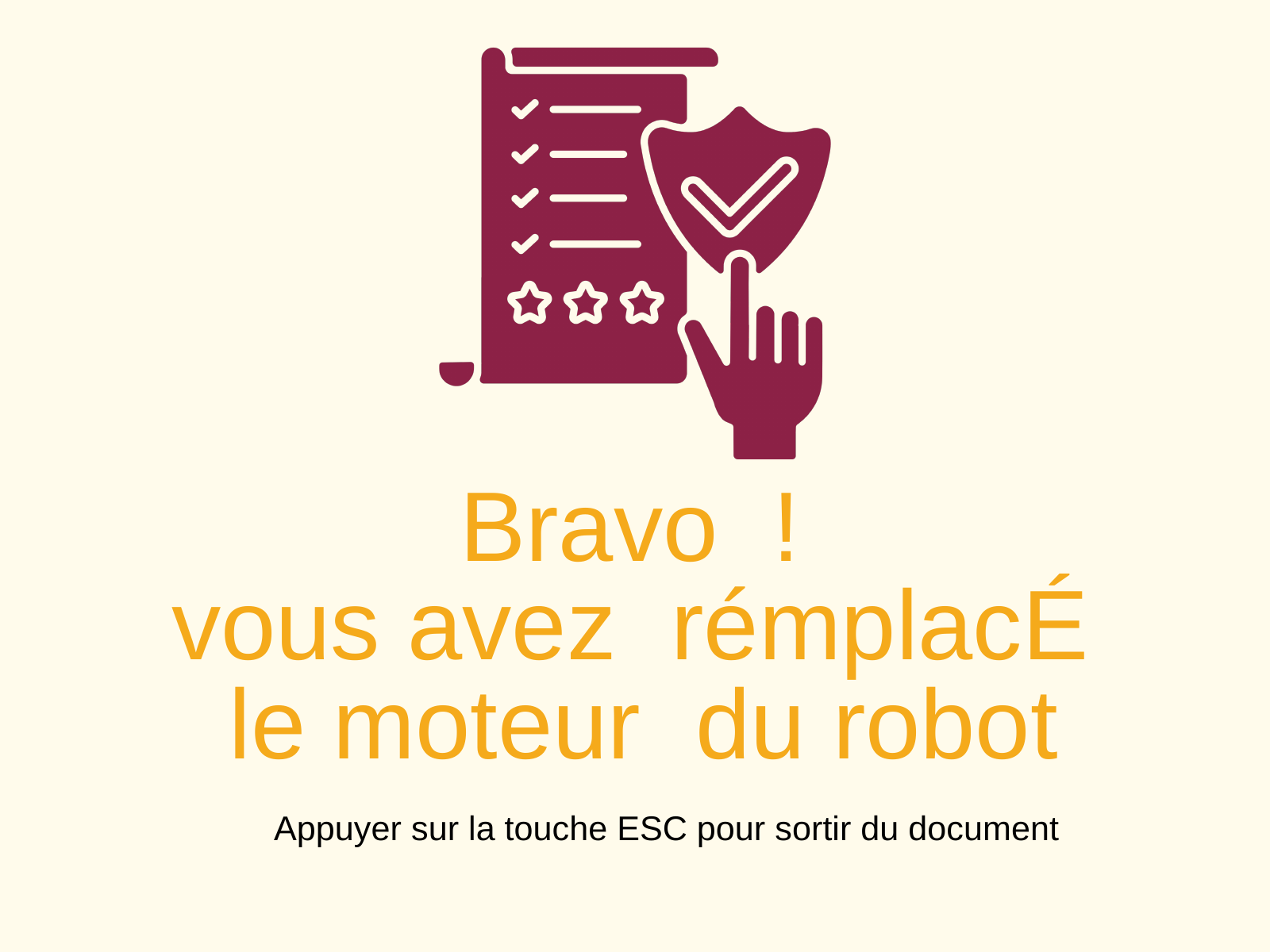

Bravo  !
vous avez  rémplacÉ
 le moteur  du robot
 Appuyer sur la touche ESC pour sortir du document